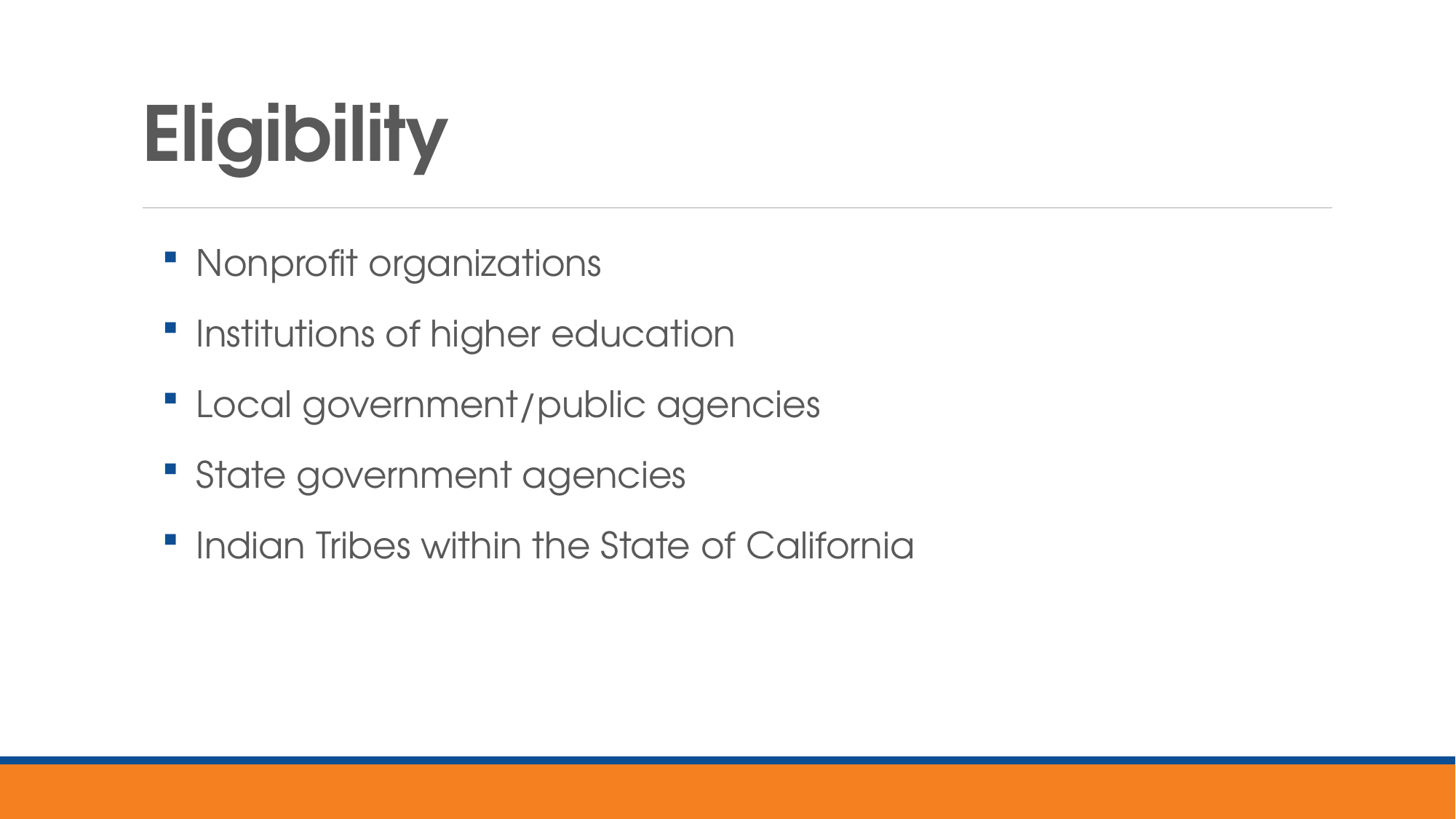

# Eligibility
Nonprofit organizations
Institutions of higher education
Local government/public agencies
State government agencies
Indian Tribes within the State of California